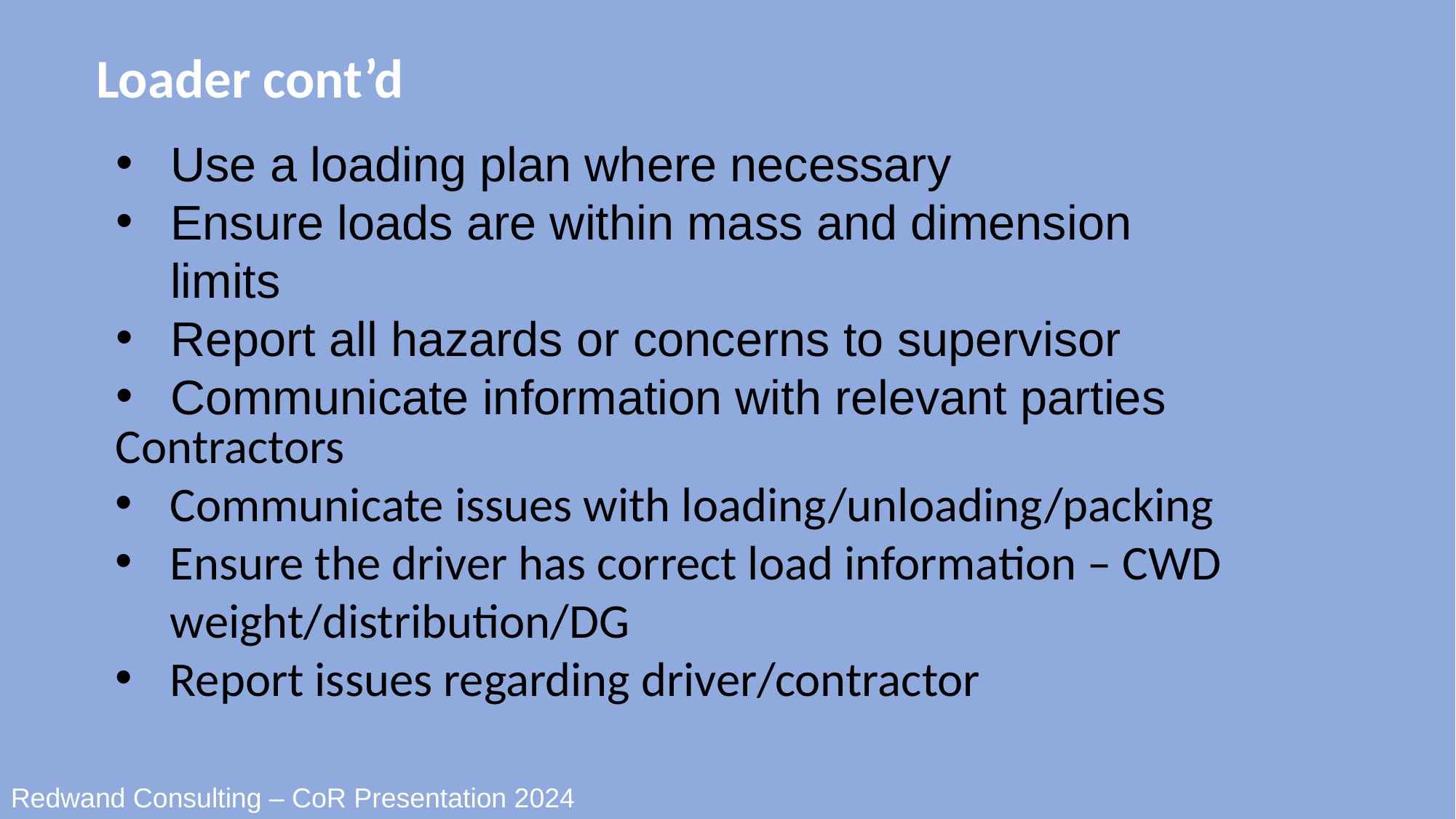

# Loader cont’d
Use a loading plan where necessary
Ensure loads are within mass and dimension limits
Report all hazards or concerns to supervisor
Communicate information with relevant parties
Contractors
Communicate issues with loading/unloading/packing
Ensure the driver has correct load information – CWD  weight/distribution/DG
Report issues regarding driver/contractor